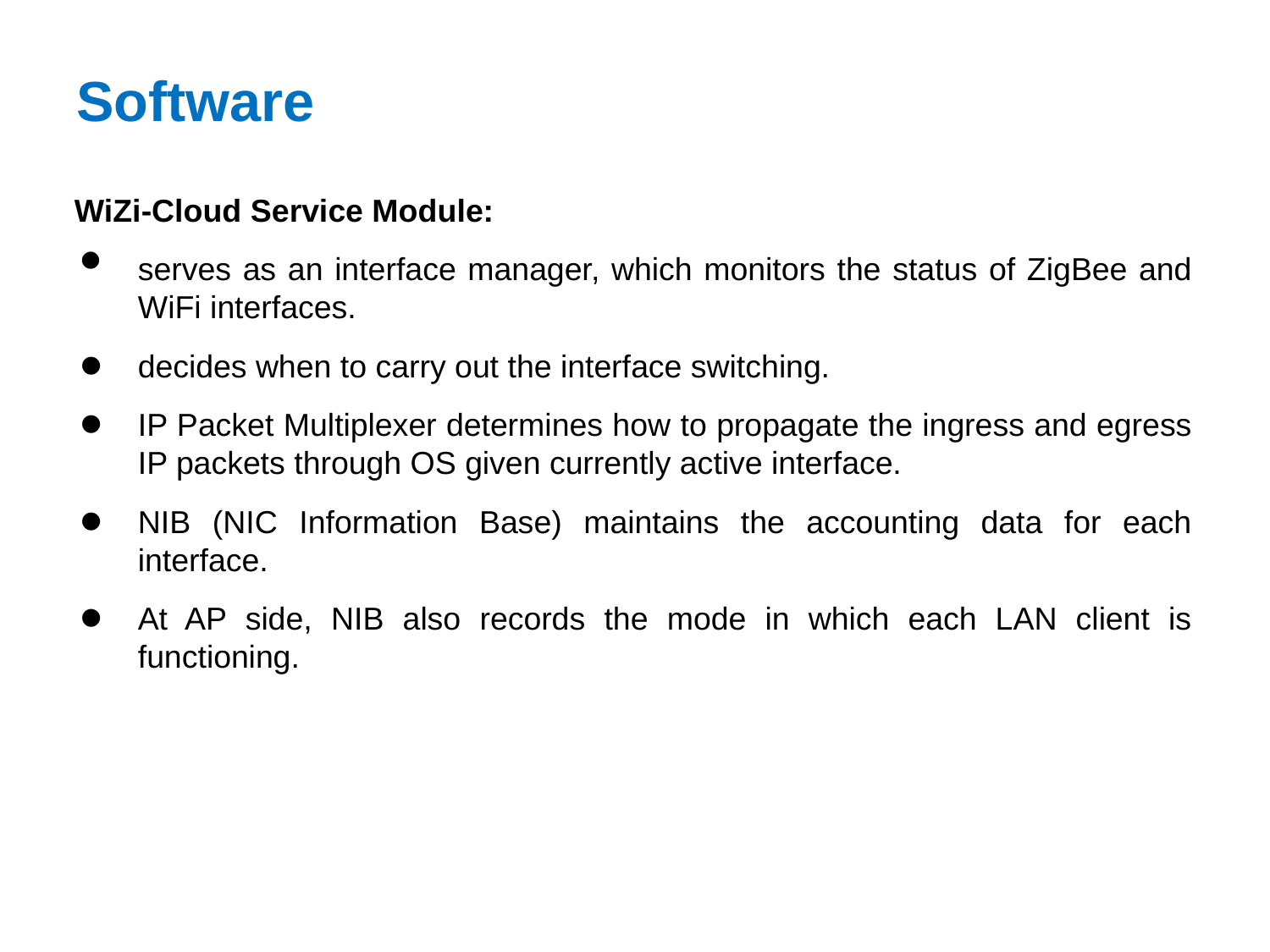

# Software
WiZi-Cloud Service Module:
serves as an interface manager, which monitors the status of ZigBee and WiFi interfaces.
decides when to carry out the interface switching.
IP Packet Multiplexer determines how to propagate the ingress and egress IP packets through OS given currently active interface.
NIB (NIC Information Base) maintains the accounting data for each interface.
At AP side, NIB also records the mode in which each LAN client is functioning.